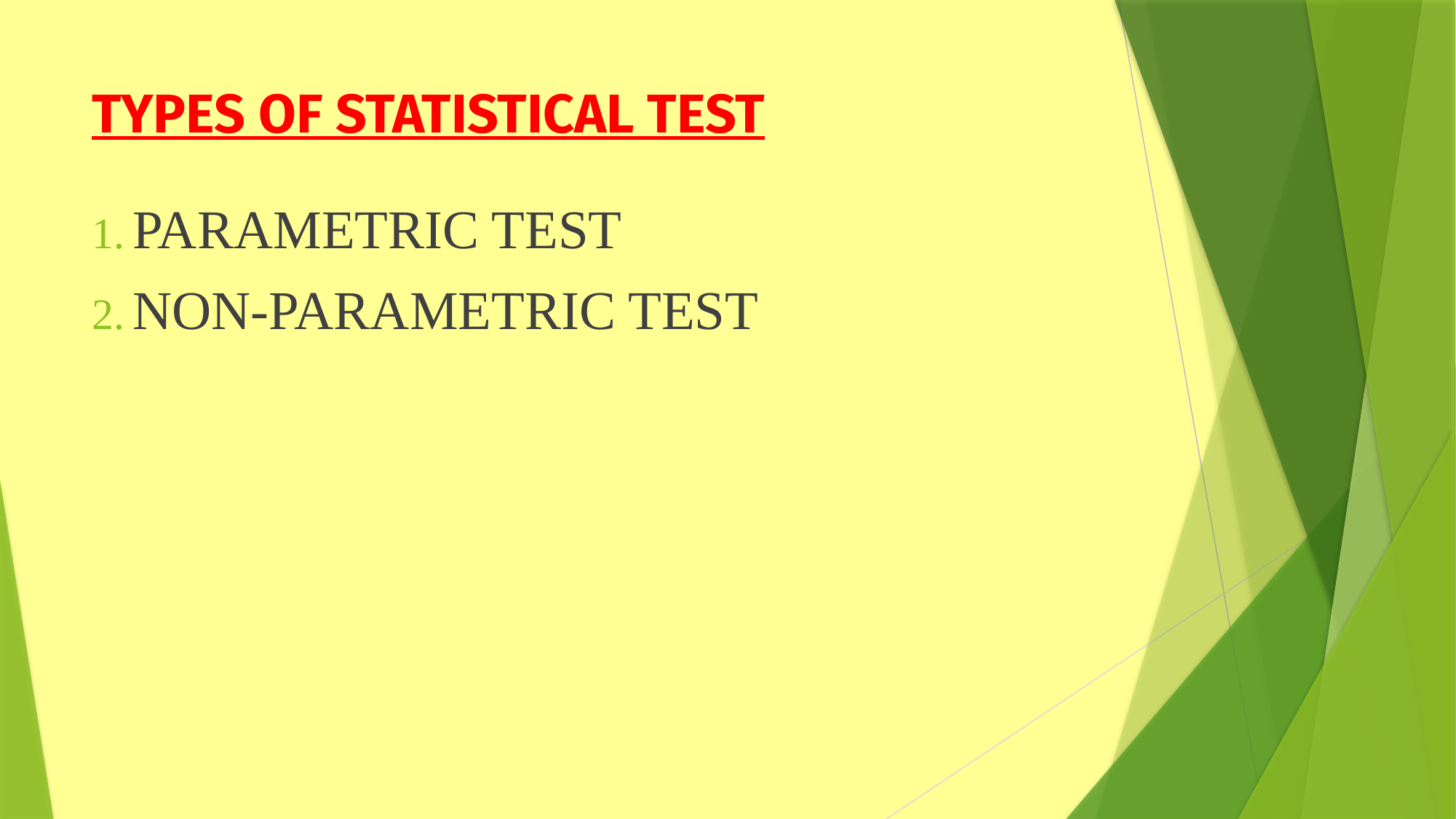

# TYPES OF STATISTICAL TEST
PARAMETRIC TEST
NON-PARAMETRIC TEST